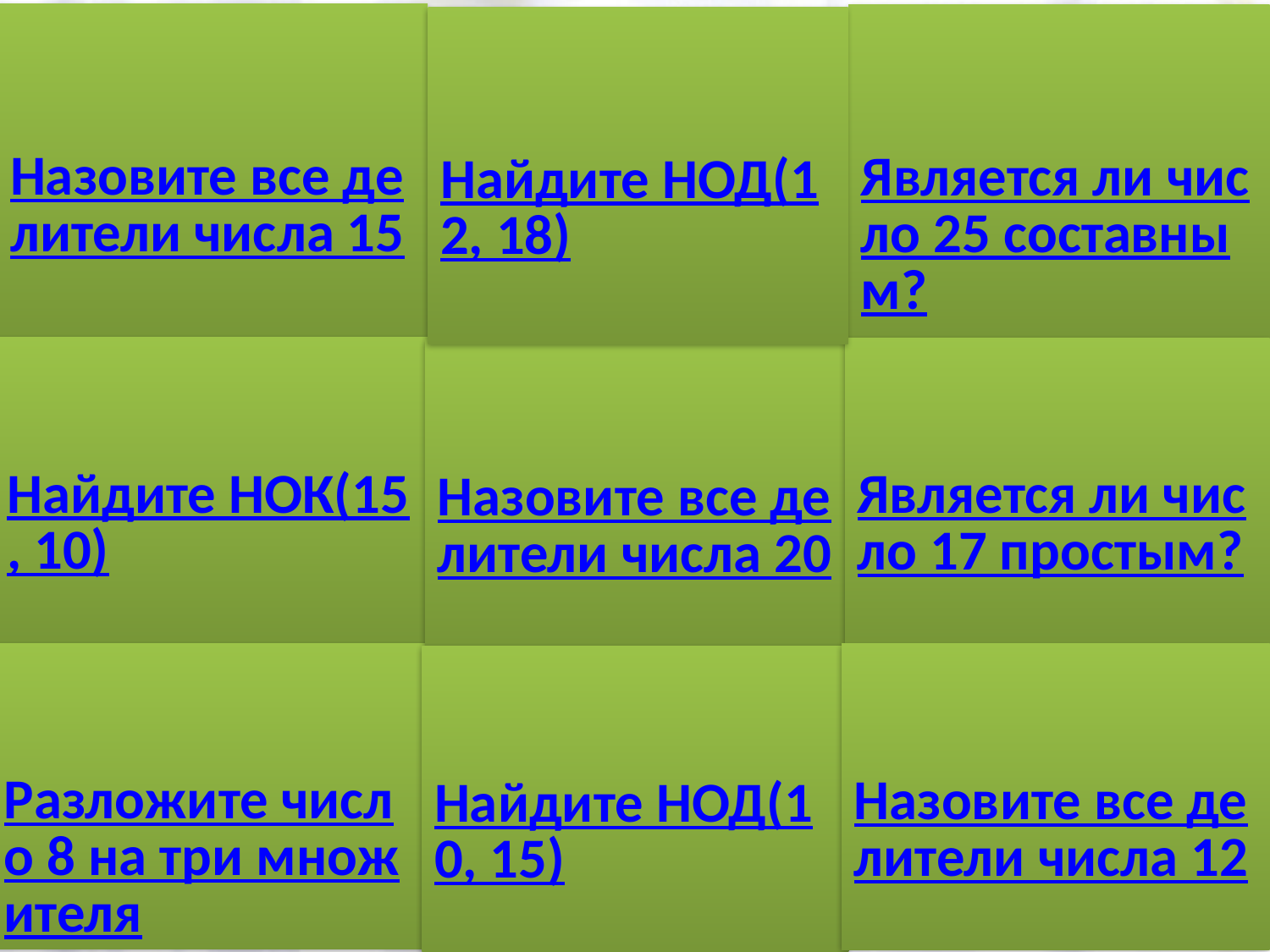

Назовите все делители числа 15
Является ли число 25 составным?
Найдите НОД(12, 18)
# Тема: «Признаки делимости на 2, 5, 10»
Найдите НОК(15, 10)
Является ли число 17 простым?
Назовите все делители числа 20
Разложите число 8 на три множителя
Назовите все делители числа 12
Найдите НОД(10, 15)